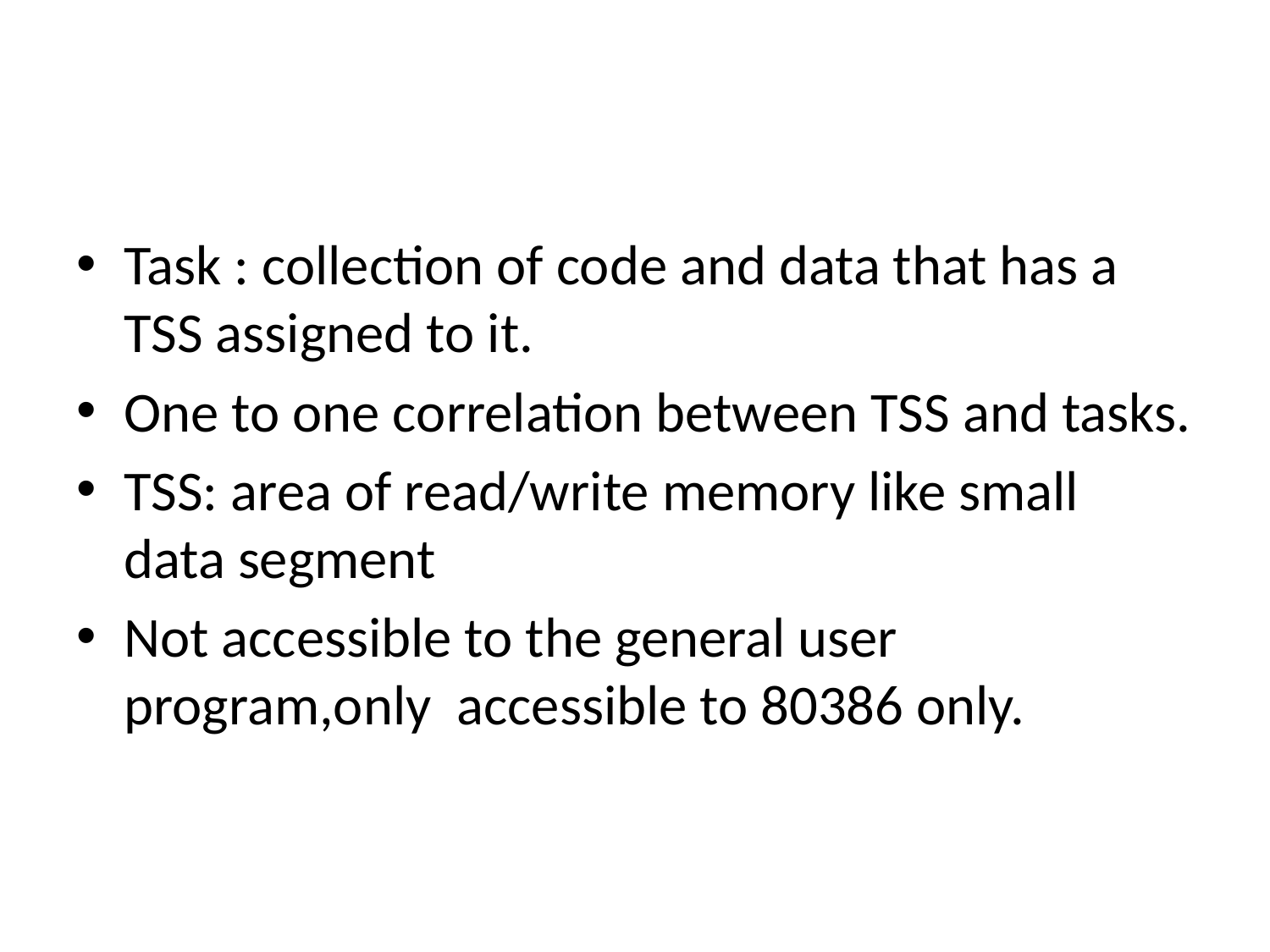

#
Task : collection of code and data that has a TSS assigned to it.
One to one correlation between TSS and tasks.
TSS: area of read/write memory like small data segment
Not accessible to the general user program,only  accessible to 80386 only.